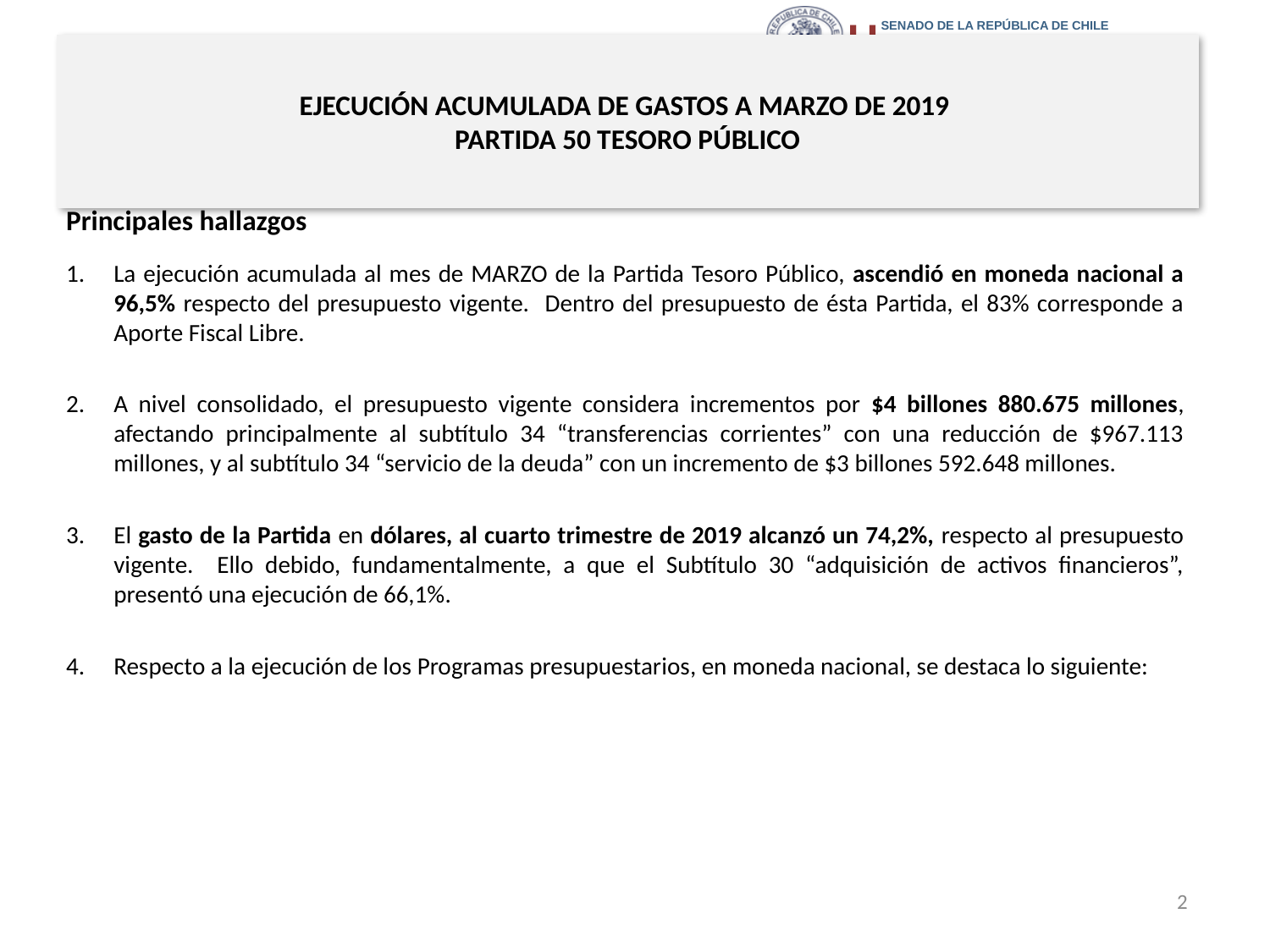

# EJECUCIÓN ACUMULADA DE GASTOS A MARZO DE 2019 PARTIDA 50 TESORO PÚBLICO
Principales hallazgos
La ejecución acumulada al mes de MARZO de la Partida Tesoro Público, ascendió en moneda nacional a 96,5% respecto del presupuesto vigente.  Dentro del presupuesto de ésta Partida, el 83% corresponde a Aporte Fiscal Libre.
A nivel consolidado, el presupuesto vigente considera incrementos por $4 billones 880.675 millones, afectando principalmente al subtítulo 34 “transferencias corrientes” con una reducción de $967.113 millones, y al subtítulo 34 “servicio de la deuda” con un incremento de $3 billones 592.648 millones.
El gasto de la Partida en dólares, al cuarto trimestre de 2019 alcanzó un 74,2%, respecto al presupuesto vigente.  Ello debido, fundamentalmente, a que el Subtítulo 30 “adquisición de activos financieros”, presentó una ejecución de 66,1%.
Respecto a la ejecución de los Programas presupuestarios, en moneda nacional, se destaca lo siguiente:
2